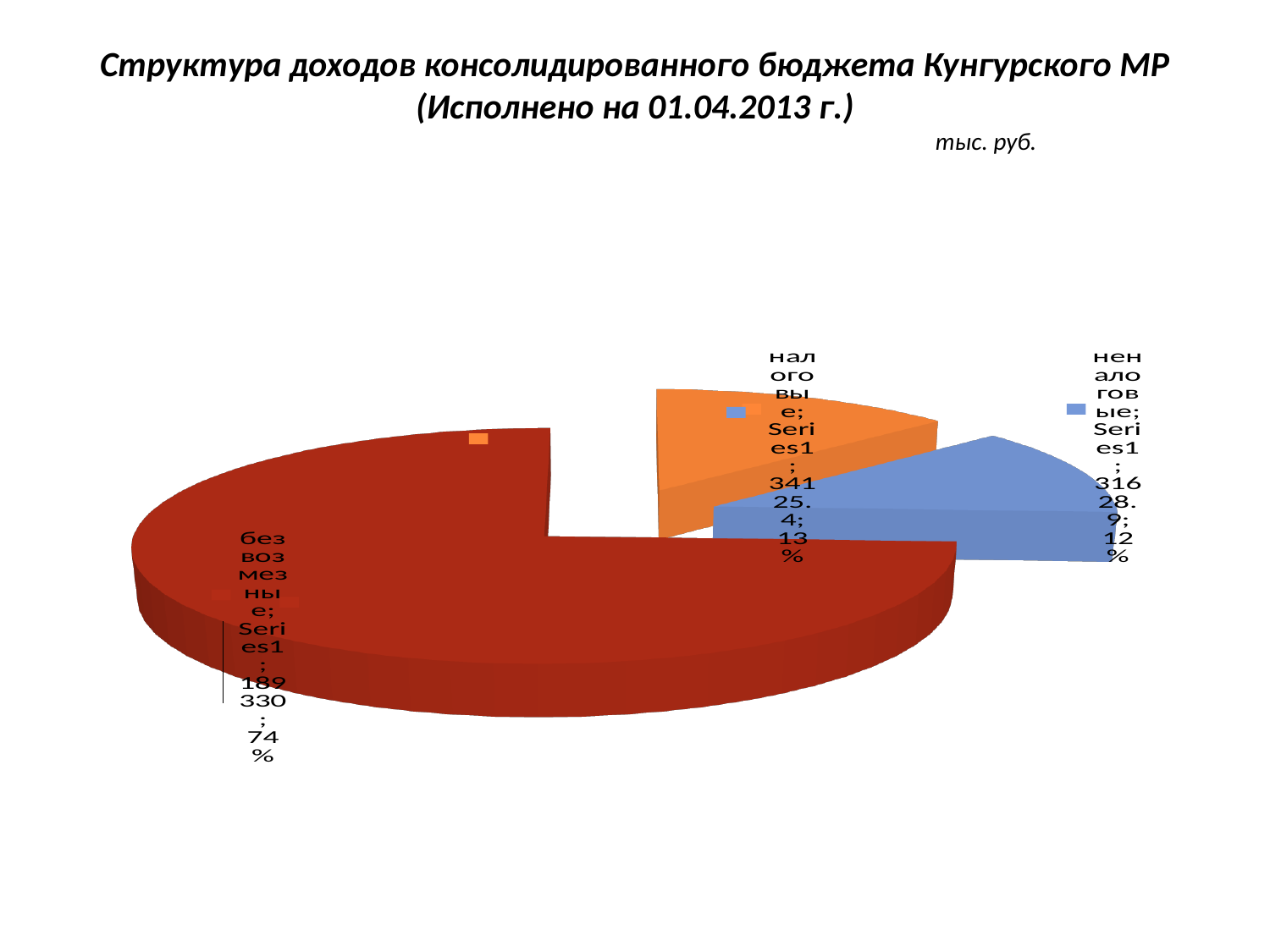

# Структура доходов консолидированного бюджета Кунгурского МР (Исполнено на 01.04.2013 г.) тыс. руб.

[unsupported chart]